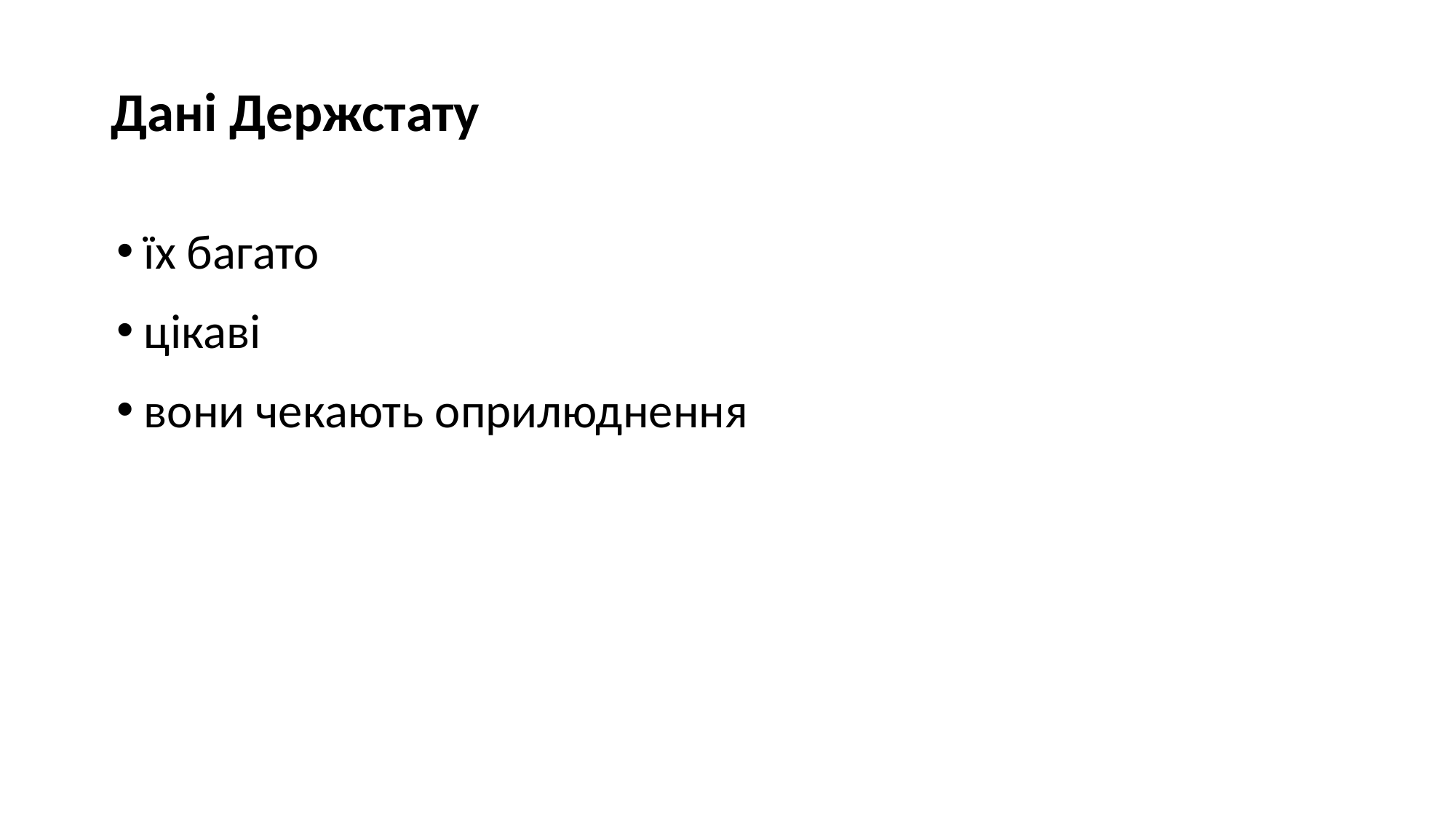

Дані Держстату
їх багато
цікаві
вони чекають оприлюднення